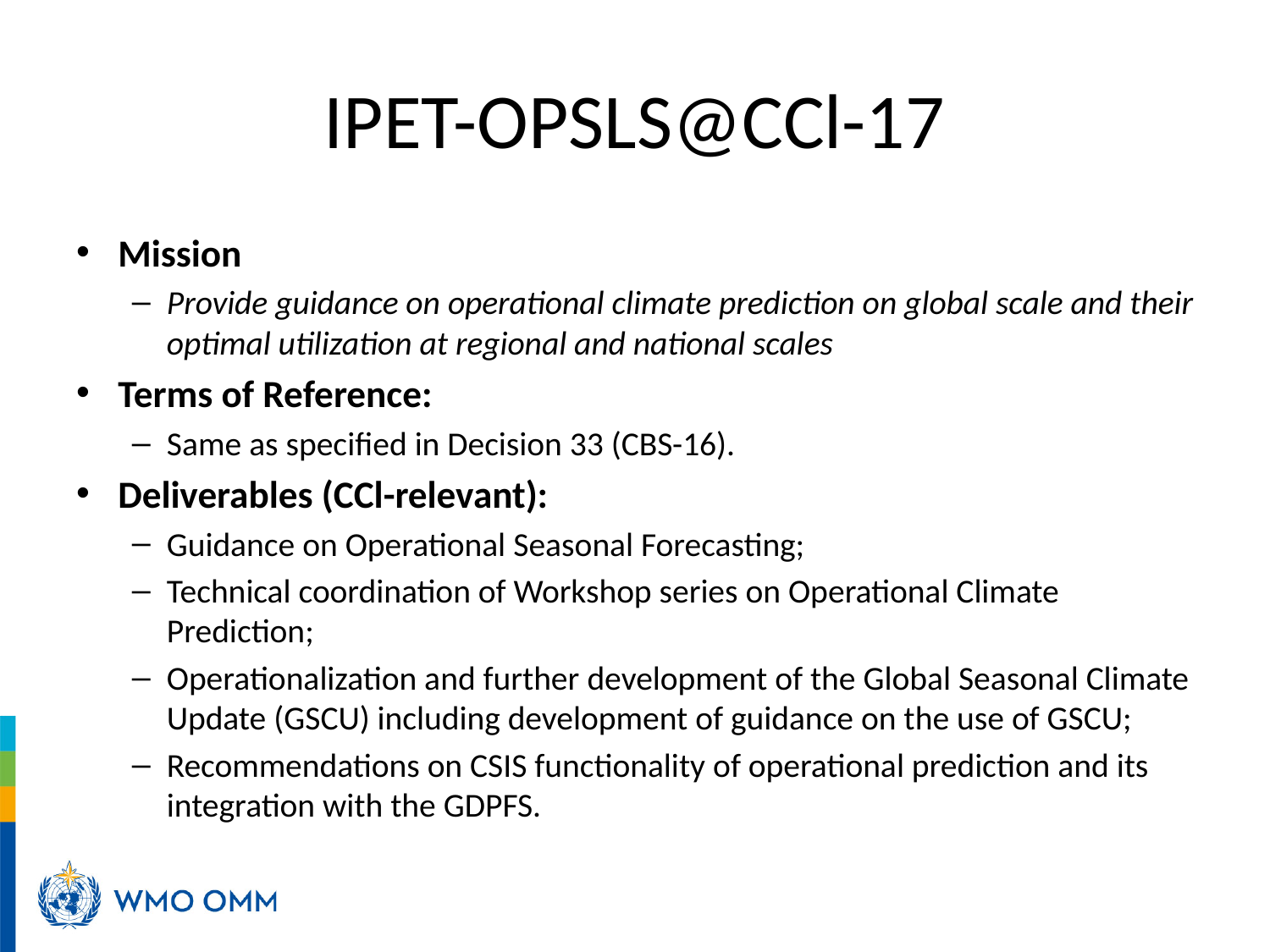

# IPET-OPSLS@CCl-17
Mission
Provide guidance on operational climate prediction on global scale and their optimal utilization at regional and national scales
Terms of Reference:
Same as specified in Decision 33 (CBS-16).
Deliverables (CCl-relevant):
Guidance on Operational Seasonal Forecasting;
Technical coordination of Workshop series on Operational Climate Prediction;
Operationalization and further development of the Global Seasonal Climate Update (GSCU) including development of guidance on the use of GSCU;
Recommendations on CSIS functionality of operational prediction and its integration with the GDPFS.